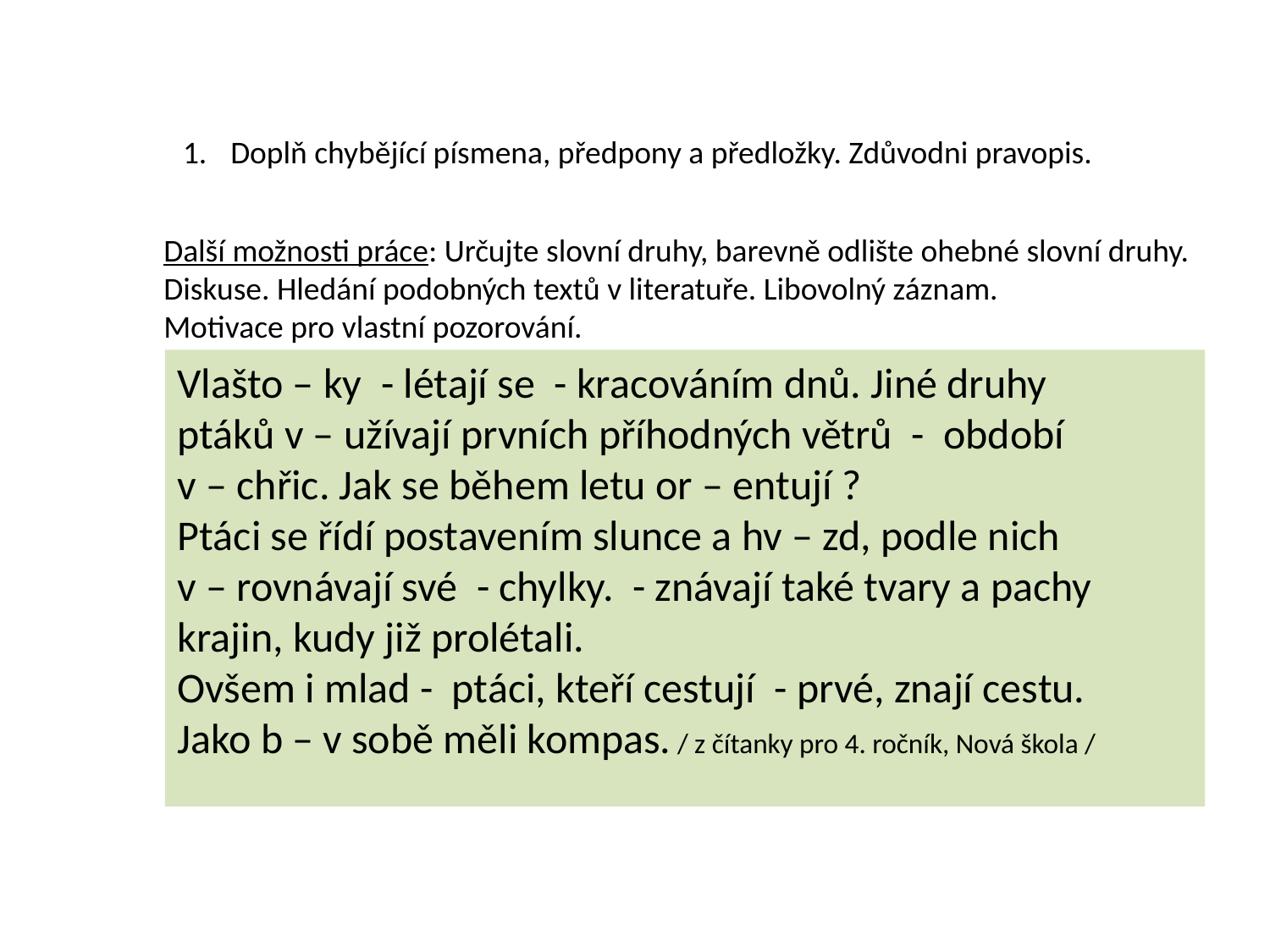

Doplň chybějící písmena, předpony a předložky. Zdůvodni pravopis.
Další možnosti práce: Určujte slovní druhy, barevně odlište ohebné slovní druhy.
Diskuse. Hledání podobných textů v literatuře. Libovolný záznam.
Motivace pro vlastní pozorování.

Vlašto – ky  - létají se  - kracováním dnů. Jiné druhy
ptáků v – užívají prvních příhodných větrů  -  období
v – chřic. Jak se během letu or – entují ?
Ptáci se řídí postavením slunce a hv – zd, podle nich
v – rovnávají své  - chylky.  - znávají také tvary a pachy
krajin, kudy již prolétali.
Ovšem i mlad -  ptáci, kteří cestují  - prvé, znají cestu.
Jako b – v sobě měli kompas. / z čítanky pro 4. ročník, Nová škola /